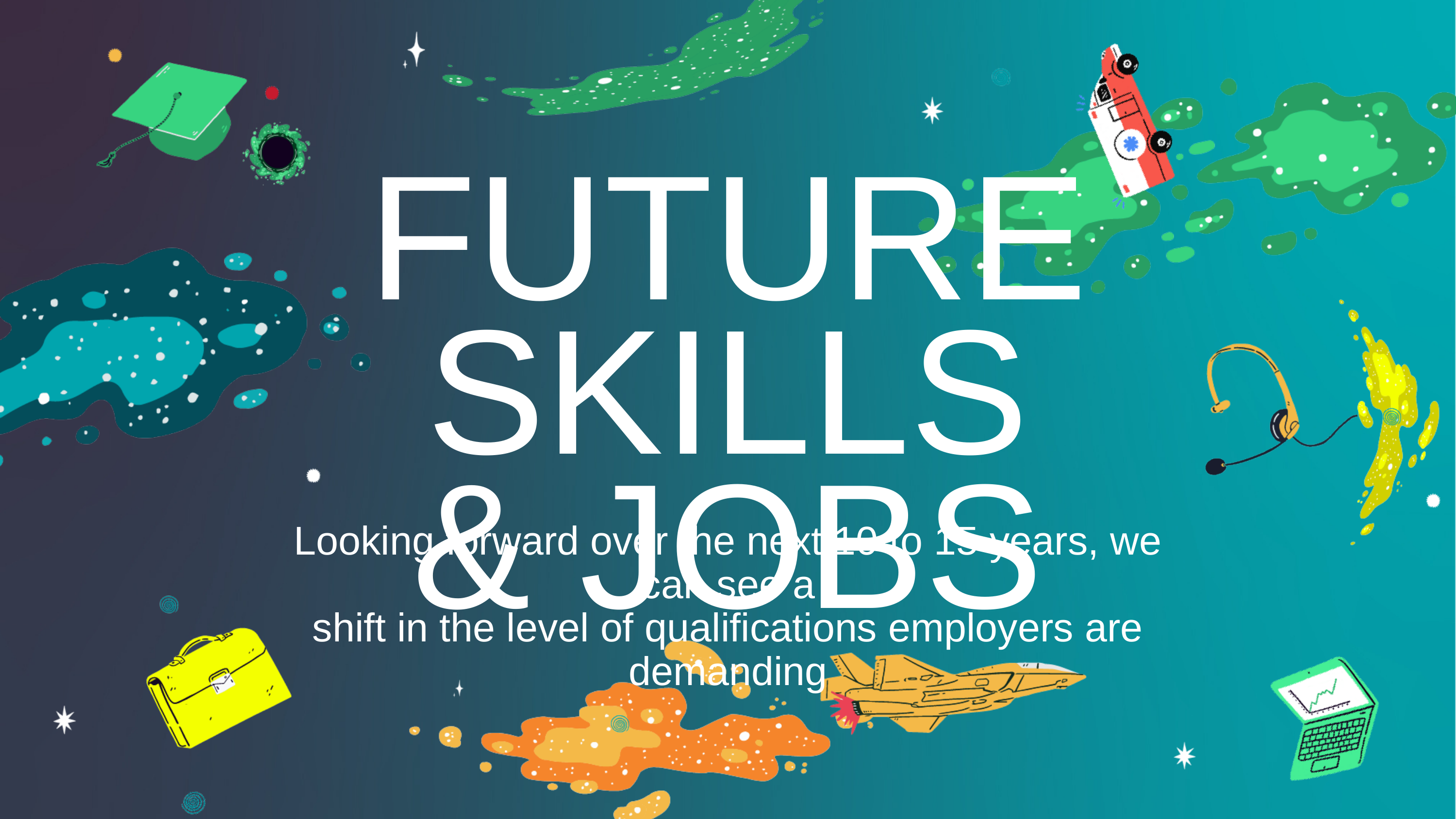

FUTURE
SKILLS & JOBS
Looking forward over the next 10 to 15 years, we can see a
shift in the level of qualifications employers are demanding